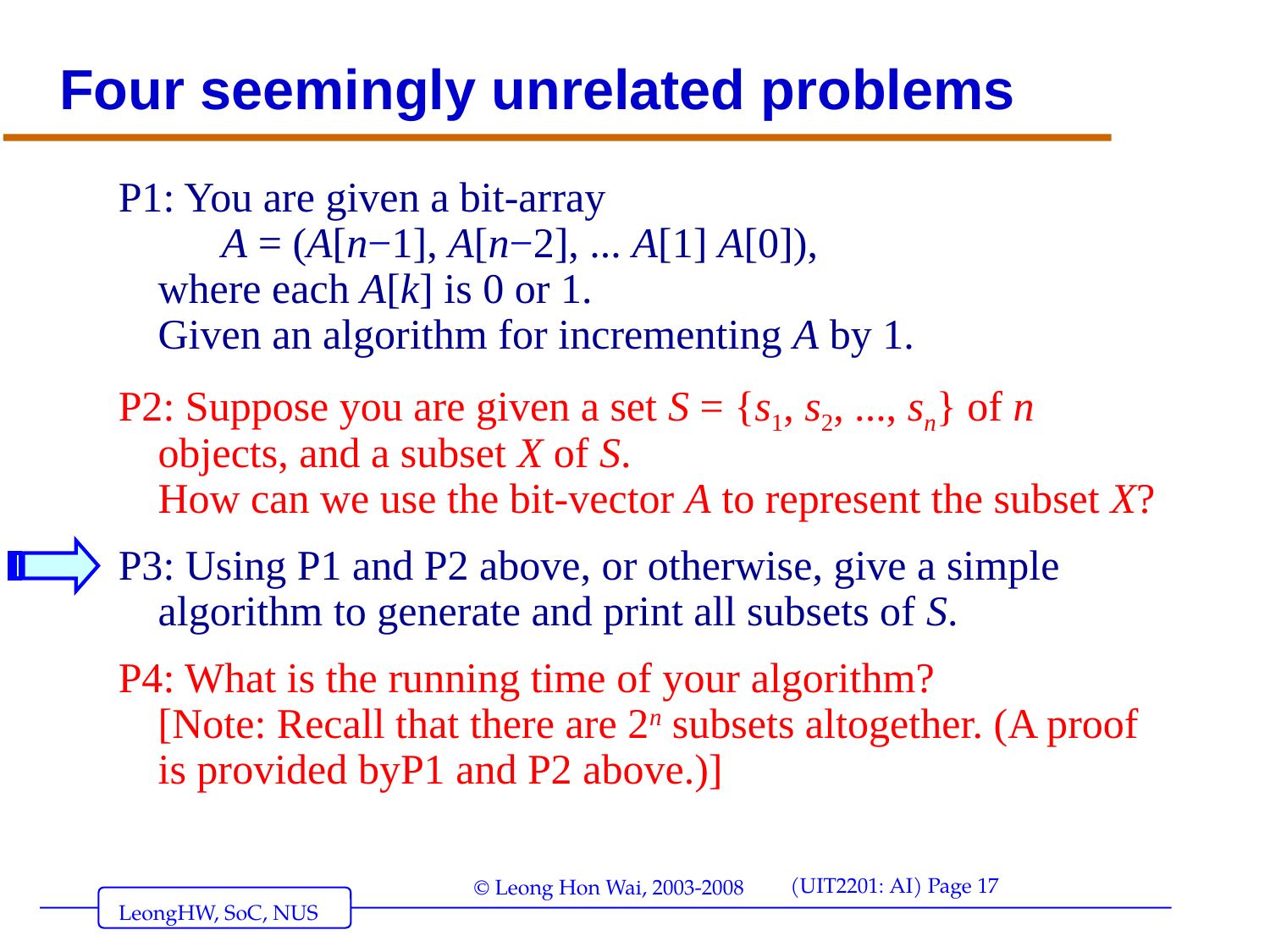

# Four seemingly unrelated problems
P1: You are given a bit-array
      A = (A[n−1], A[n−2], ... A[1] A[0]),
where each A[k] is 0 or 1.
Given an algorithm for incrementing A by 1.
P2: Suppose you are given a set S = {s1, s2, ..., sn} of n objects, and a subset X of S.
How can we use the bit-vector A to represent the subset X?
P3: Using P1 and P2 above, or otherwise, give a simple algorithm to generate and print all subsets of S.
P4: What is the running time of your algorithm?
[Note: Recall that there are 2n subsets altogether. (A proof is provided byP1 and P2 above.)]